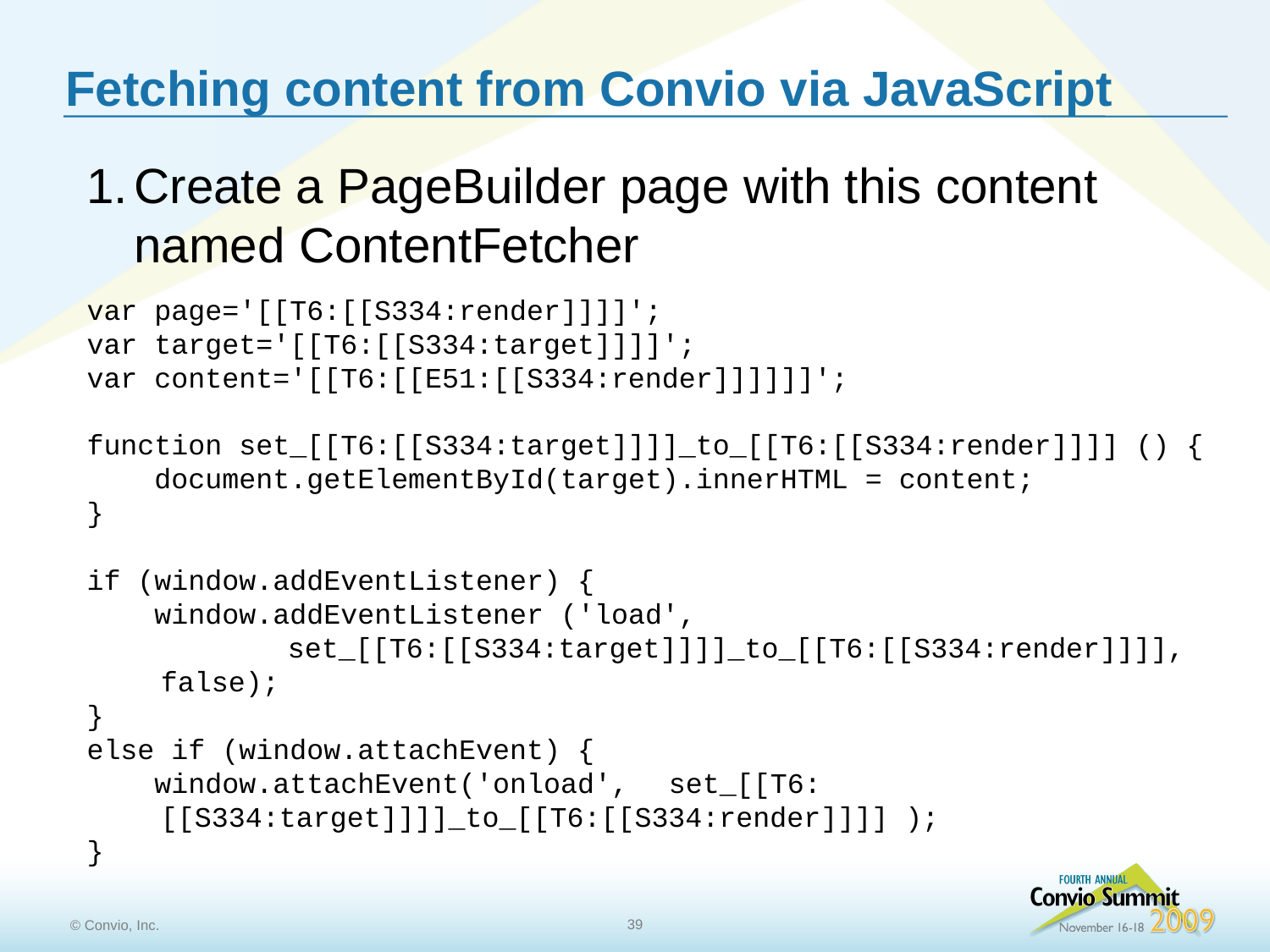

Fetching content from Convio via JavaScript
Create a PageBuilder page with this content named ContentFetcher
var page='[[T6:[[S334:render]]]]';
var target='[[T6:[[S334:target]]]]';
var content='[[T6:[[E51:[[S334:render]]]]]]';

function set_[[T6:[[S334:target]]]]_to_[[T6:[[S334:render]]]] () {
    document.getElementById(target).innerHTML = content;
}

if (window.addEventListener) {
    window.addEventListener ('load',
    		set_[[T6:[[S334:target]]]]_to_[[T6:[[S334:render]]]], false);
}
else if (window.attachEvent) {
    window.attachEvent('onload', 	set_[[T6:[[S334:target]]]]_to_[[T6:[[S334:render]]]] );
}

39